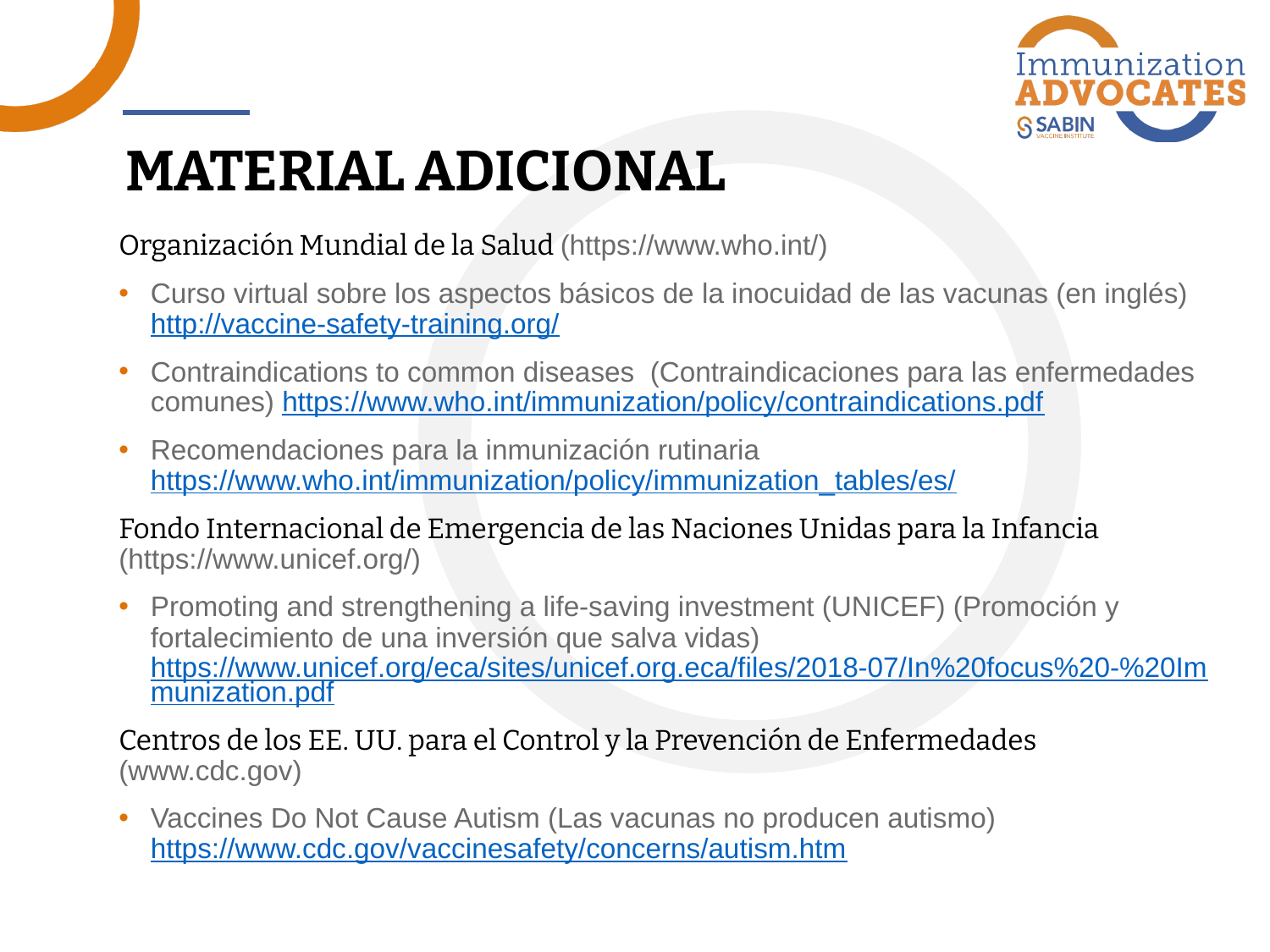

# MATERIAL ADICIONAL
Organización Mundial de la Salud (https://www.who.int/)
Curso virtual sobre los aspectos básicos de la inocuidad de las vacunas (en inglés) http://vaccine-safety-training.org/
Contraindications to common diseases  (Contraindicaciones para las enfermedades comunes) https://www.who.int/immunization/policy/contraindications.pdf
Recomendaciones para la inmunización rutinaria https://www.who.int/immunization/policy/immunization_tables/es/
Fondo Internacional de Emergencia de las Naciones Unidas para la Infancia (https://www.unicef.org/)
Promoting and strengthening a life-saving investment (UNICEF) (Promoción y fortalecimiento de una inversión que salva vidas) https://www.unicef.org/eca/sites/unicef.org.eca/files/2018-07/In%20focus%20-%20Immunization.pdf
Centros de los EE. UU. para el Control y la Prevención de Enfermedades (www.cdc.gov)
Vaccines Do Not Cause Autism (Las vacunas no producen autismo) https://www.cdc.gov/vaccinesafety/concerns/autism.htm